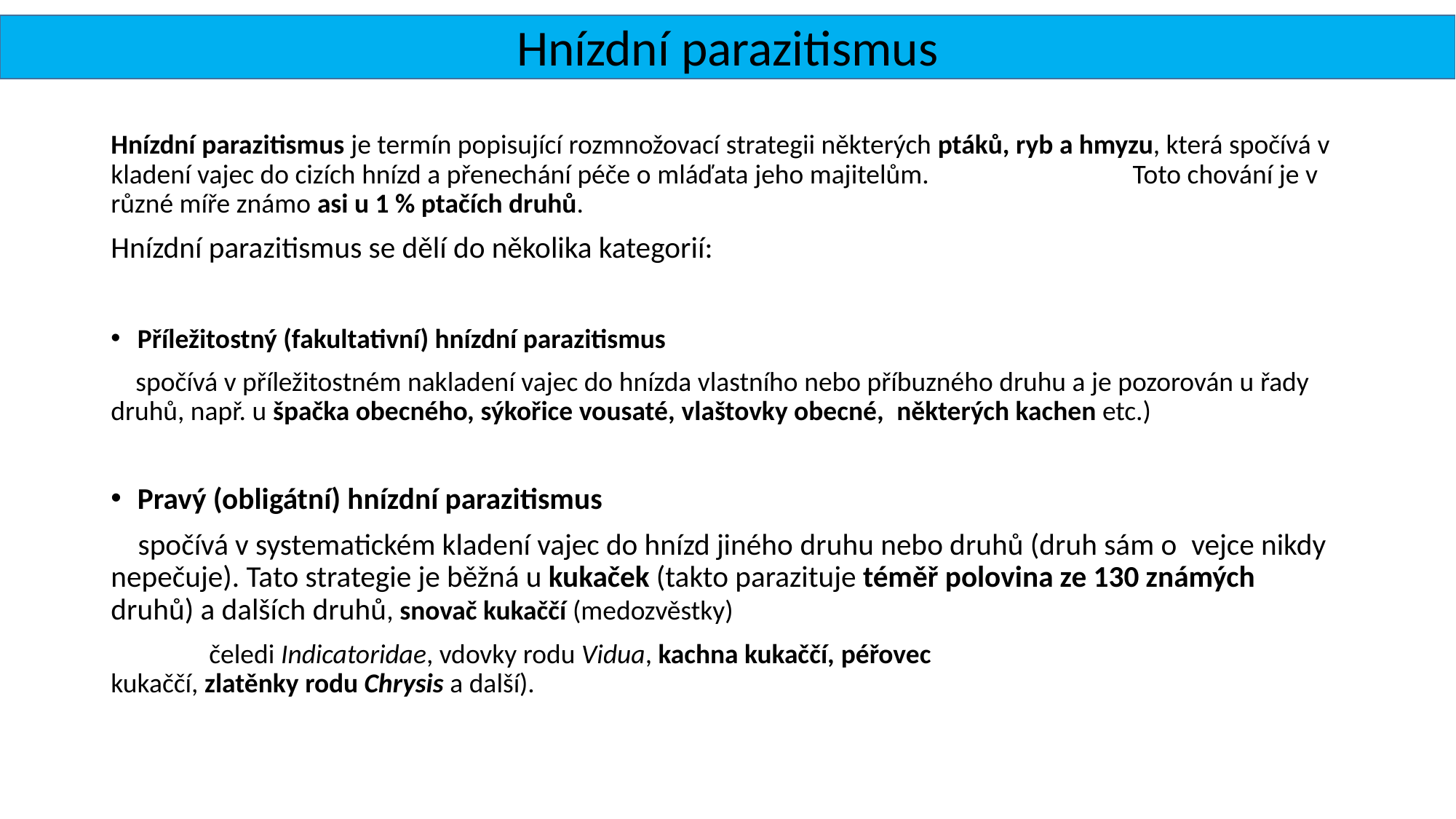

# Hnízdní parazitismus
Hnízdní parazitismus je termín popisující rozmnožovací strategii některých ptáků, ryb a hmyzu, která spočívá v kladení vajec do cizích hnízd a přenechání péče o mláďata jeho majitelům.                                 Toto chování je v různé míře známo asi u 1 % ptačích druhů.
Hnízdní parazitismus se dělí do několika kategorií:

Příležitostný (fakultativní) hnízdní parazitismus
    spočívá v příležitostném nakladení vajec do hnízda vlastního nebo příbuzného druhu a je pozorován u řady druhů, např. u špačka obecného, sýkořice vousaté, vlaštovky obecné, 	některých kachen etc.)

Pravý (obligátní) hnízdní parazitismus
    spočívá v systematickém kladení vajec do hnízd jiného druhu nebo druhů (druh sám o 	vejce nikdy nepečuje). Tato strategie je běžná u kukaček (takto parazituje téměř polovina ze 130 známých druhů) a dalších druhů, snovač kukaččí (medozvěstky)
	čeledi Indicatoridae, vdovky rodu Vidua, kachna kukaččí, péřovec 	kukaččí, zlatěnky rodu Chrysis a další).